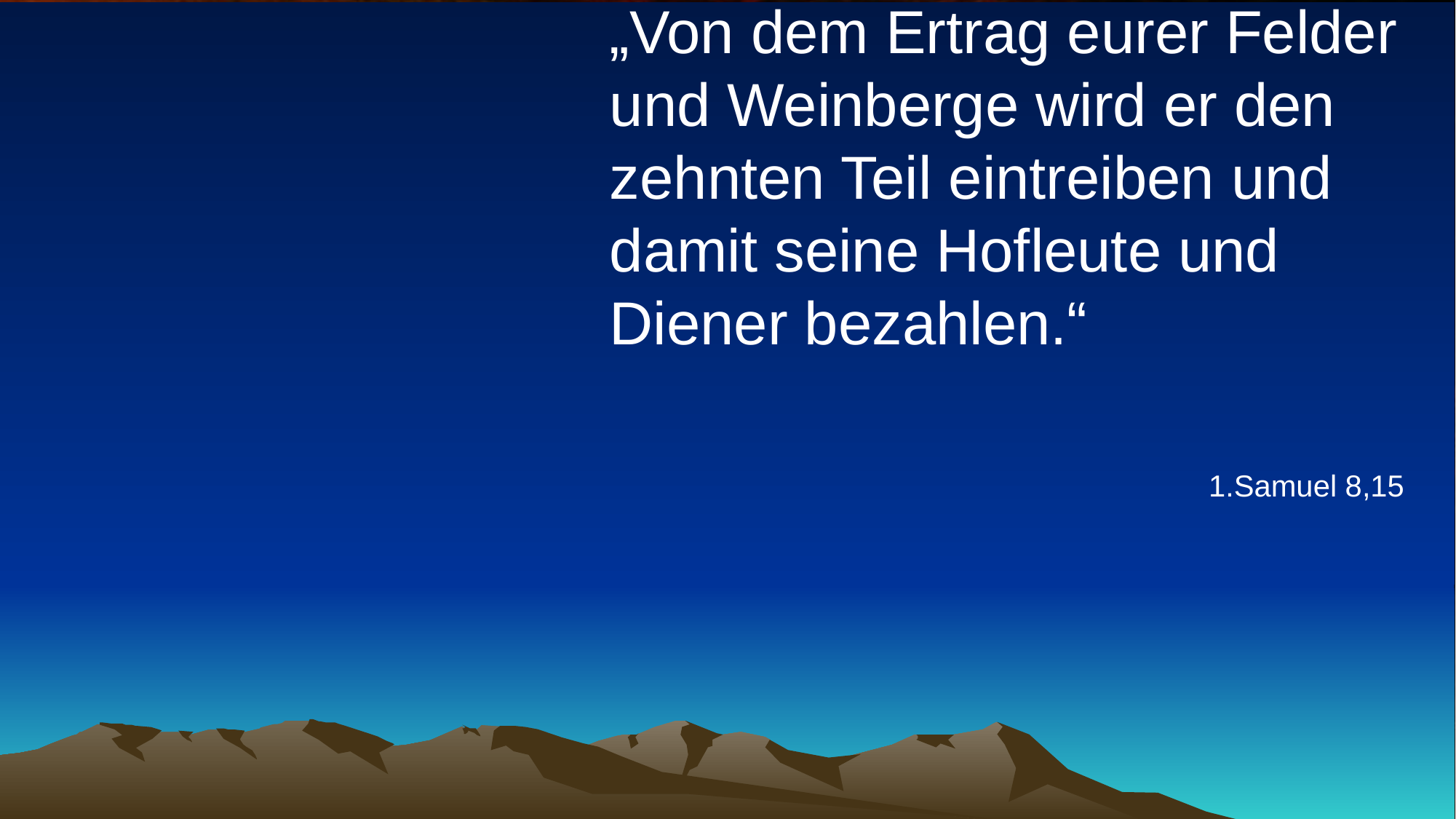

# „Von dem Ertrag eurer Felder und Weinberge wird er den zehnten Teil eintreiben und damit seine Hofleute und Diener bezahlen.“
1.Samuel 8,15